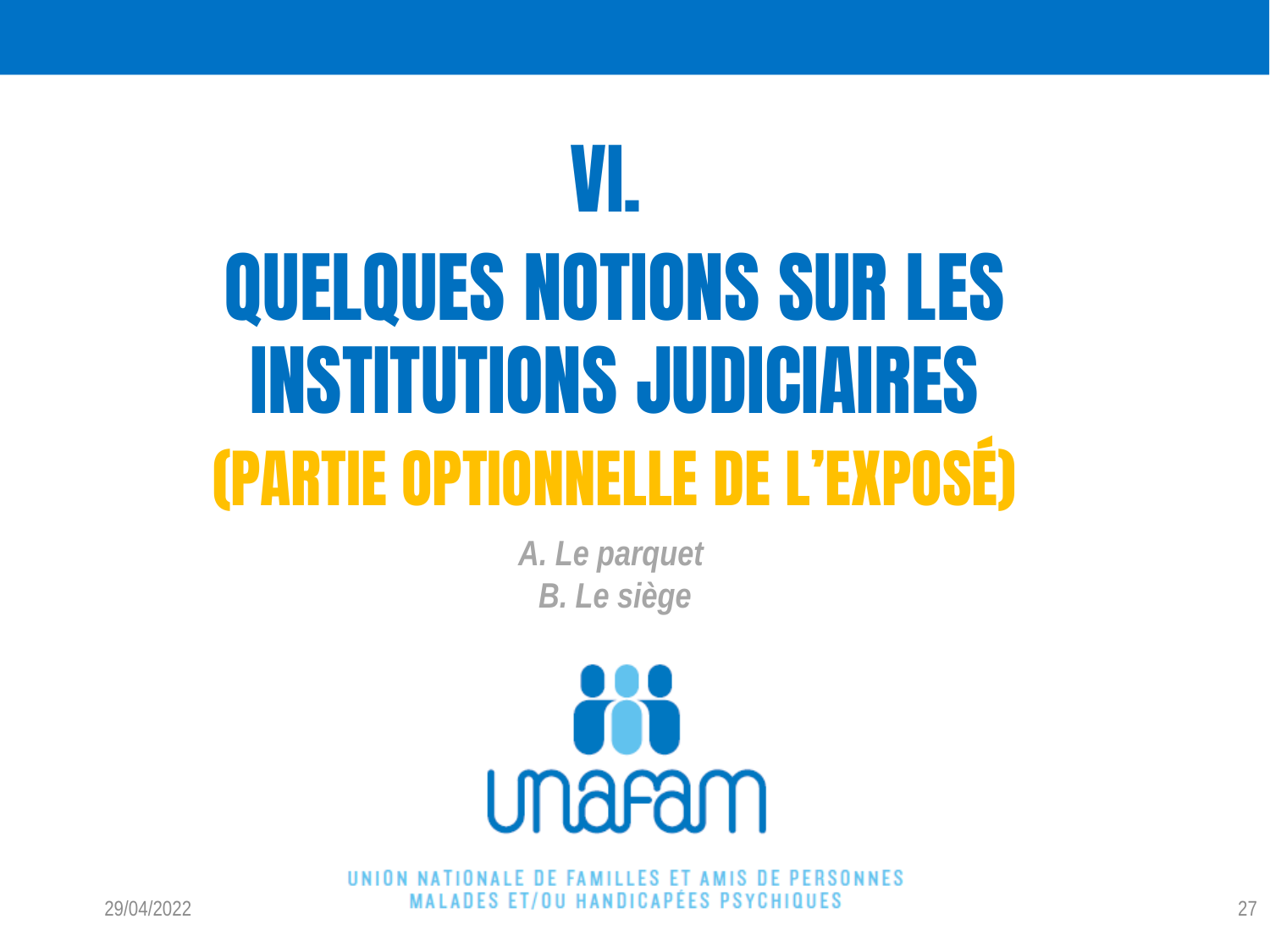

VI.
Quelques notions sur Les institutions judiciaires
(partie optionnelle de l’exposé)
# A. Le parquet B. Le siège
29/04/2022
27